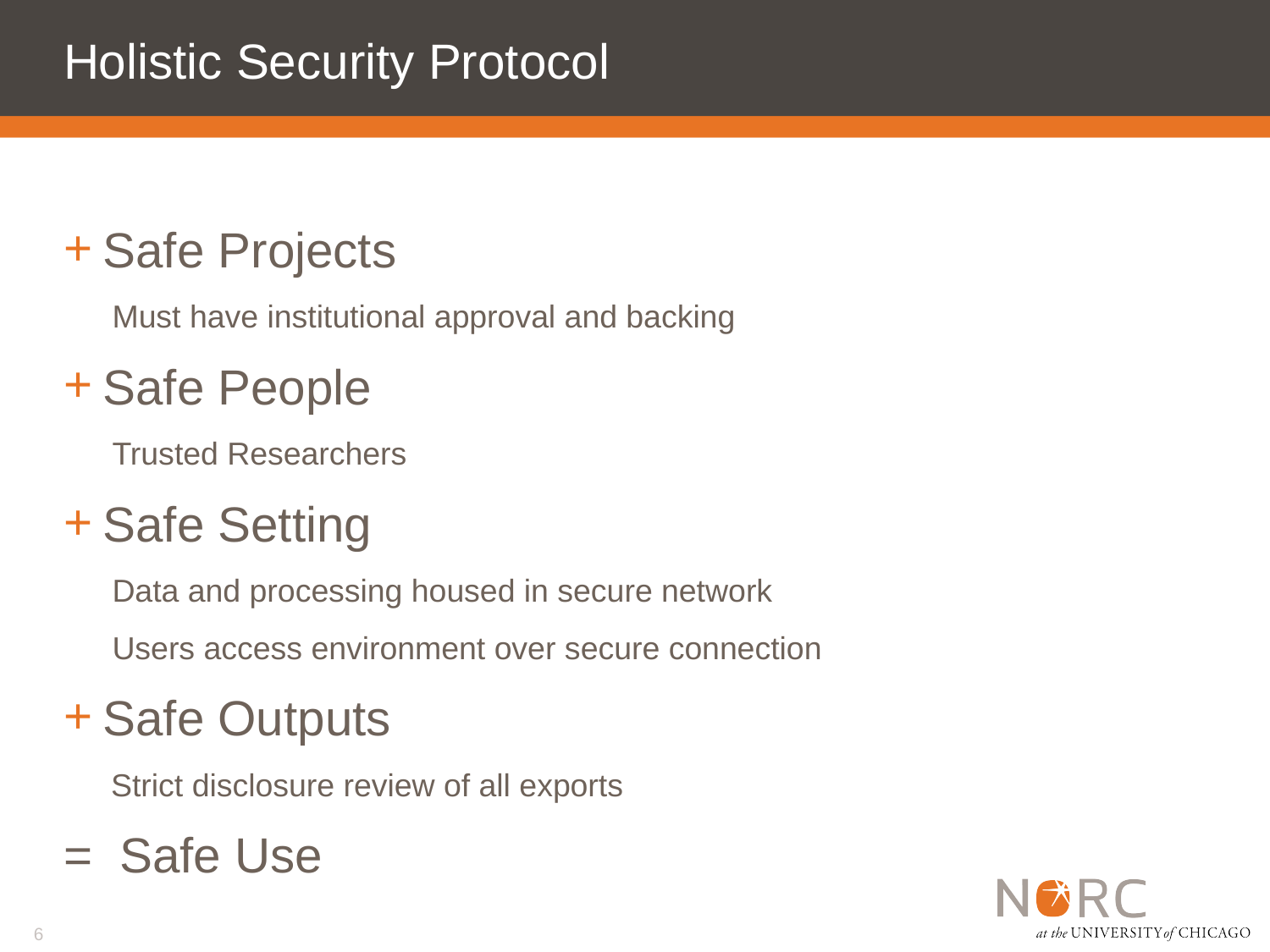

# Holistic Security Protocol

Safe Projects
Must have institutional approval and backing
Safe People
Trusted Researchers
Safe Setting
Data and processing housed in secure network
Users access environment over secure connection
Safe Outputs
Strict disclosure review of all exports
=  Safe Use